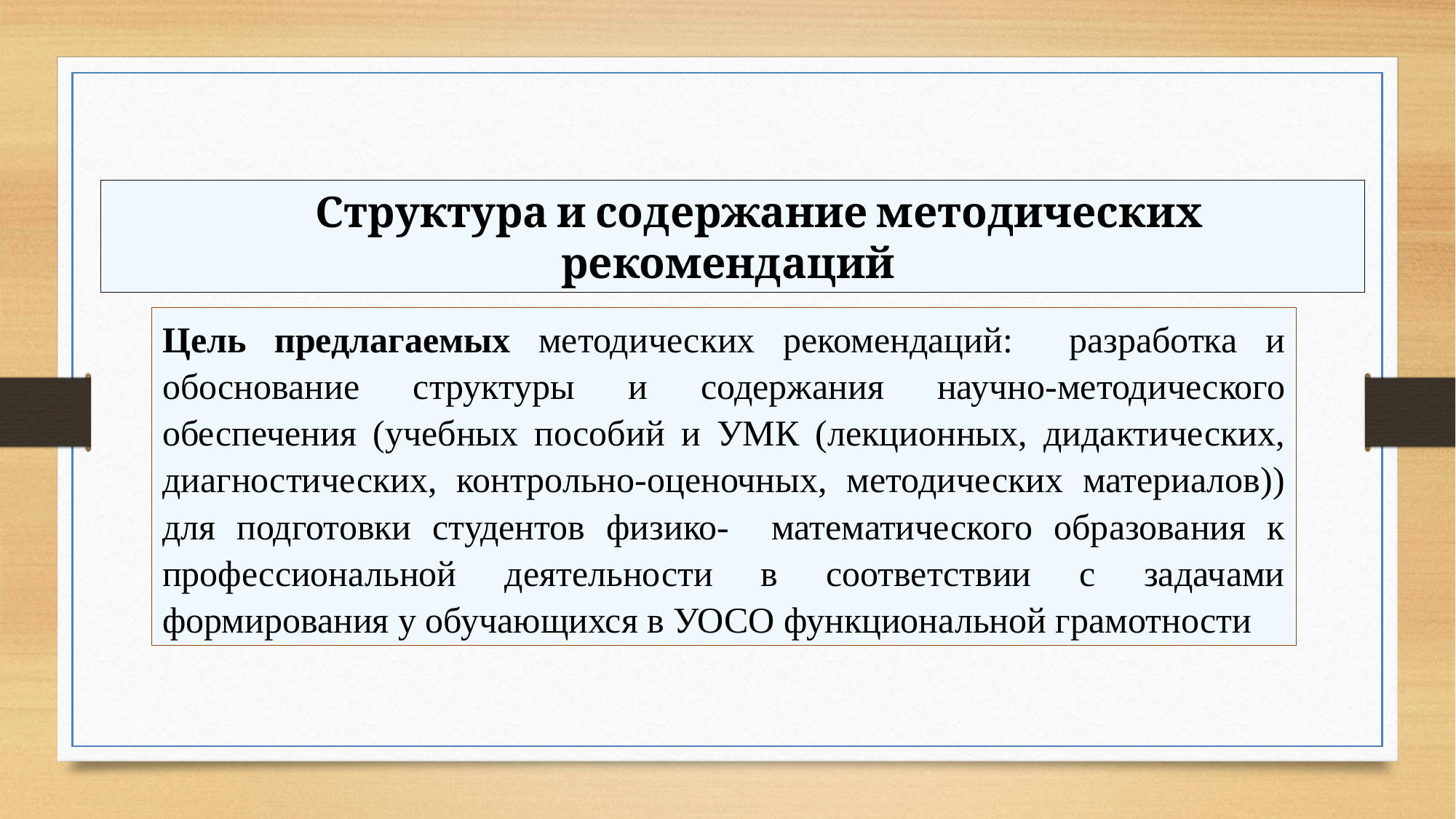

Структура и содержание методических рекомендаций
Цель предлагаемых методических рекомендаций:  разработка и обоснование структуры и содержания научно-методического обеспечения (учебных пособий и УМК (лекционных, дидактических, диагностических, контрольно-оценочных, методических материалов)) для подготовки студентов физико-  математического образования к профессиональной деятельности в соответствии с задачами формирования у обучающихся в УОСО функциональной грамотности